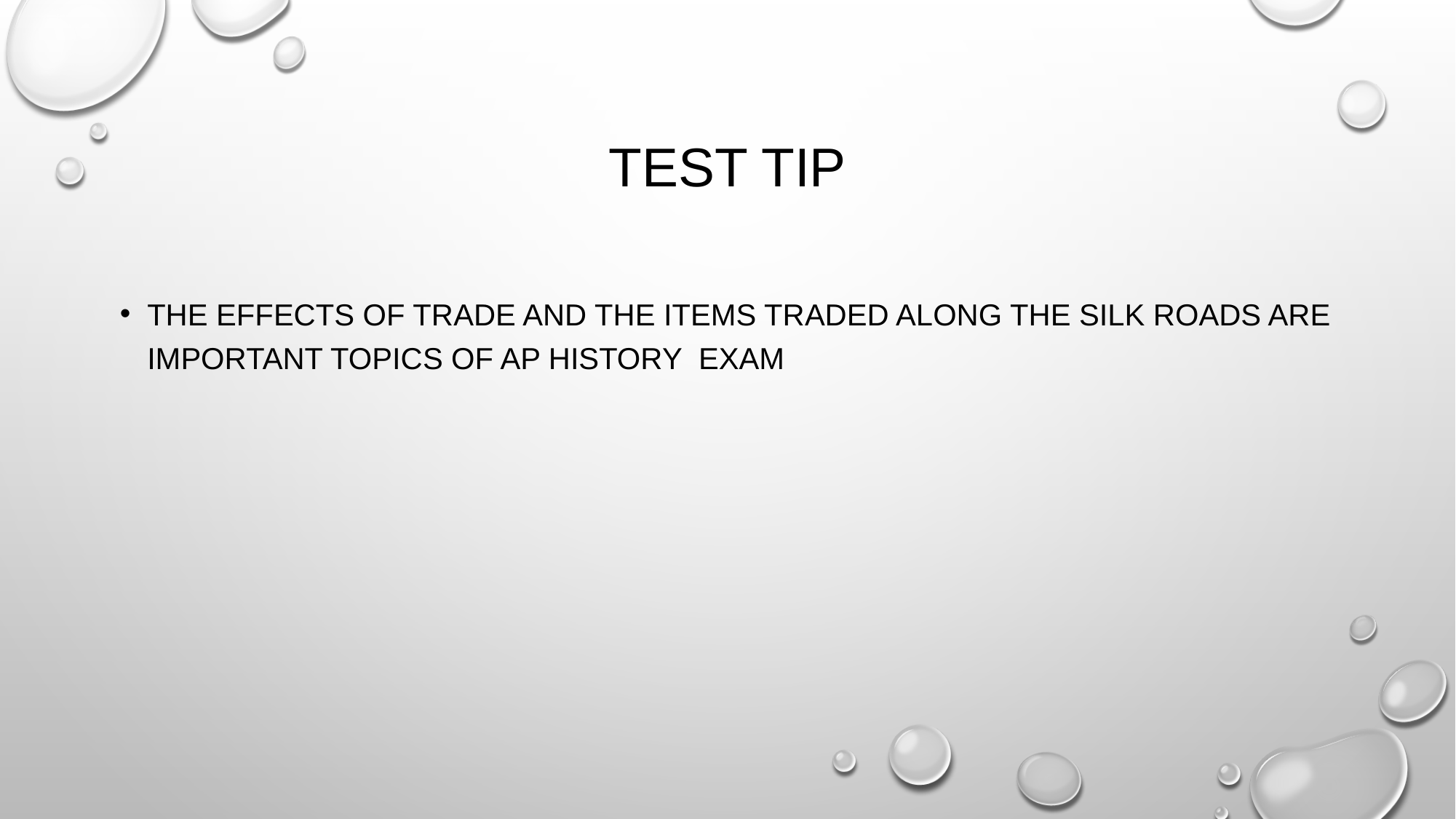

# Test tip
The effects of trade and the items traded along the silk roads are important topics of ap history  exam